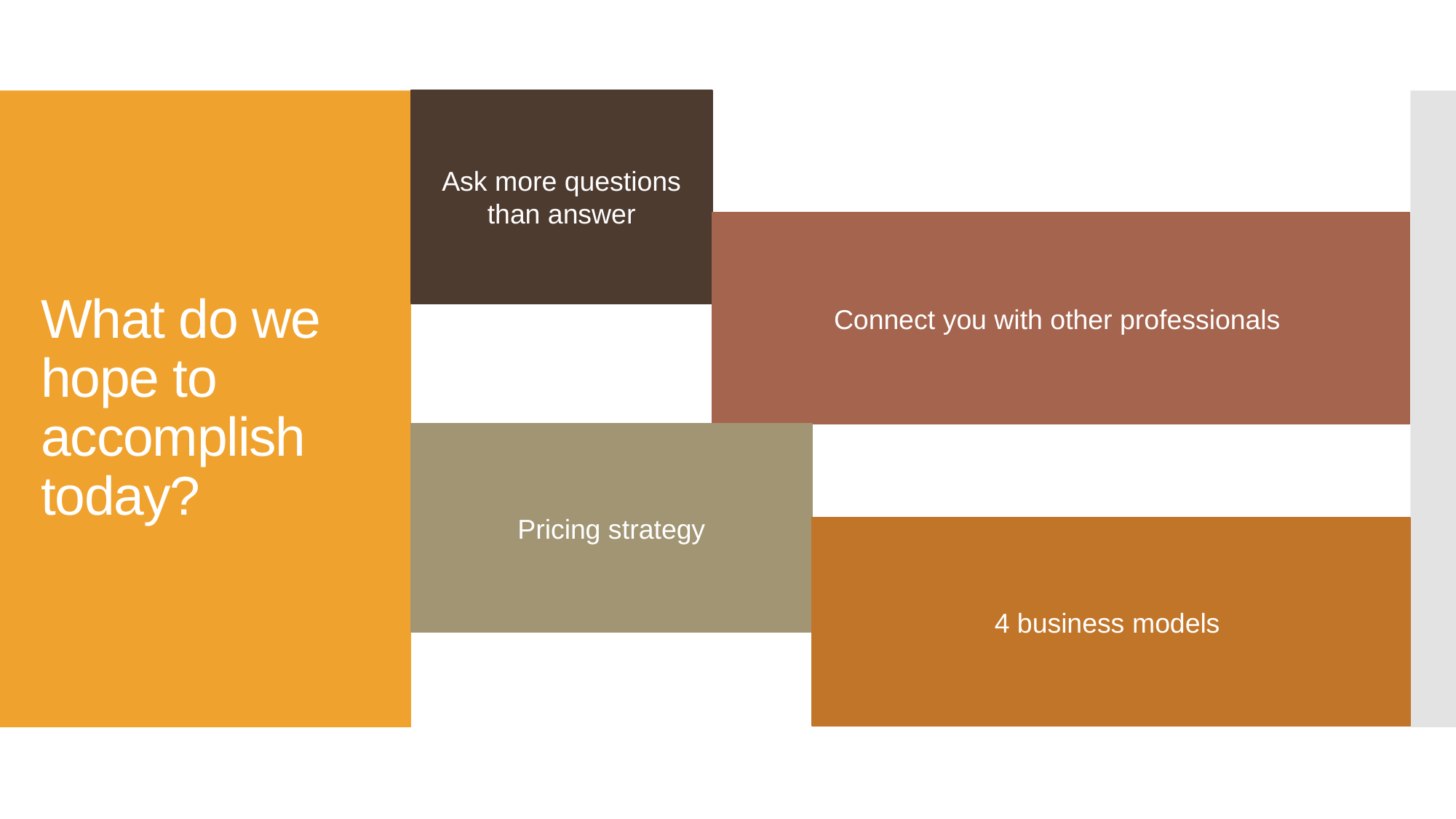

Ask more questions than answer
# What do we hope to accomplish today?
Connect you with other professionals
Pricing strategy
4 business models